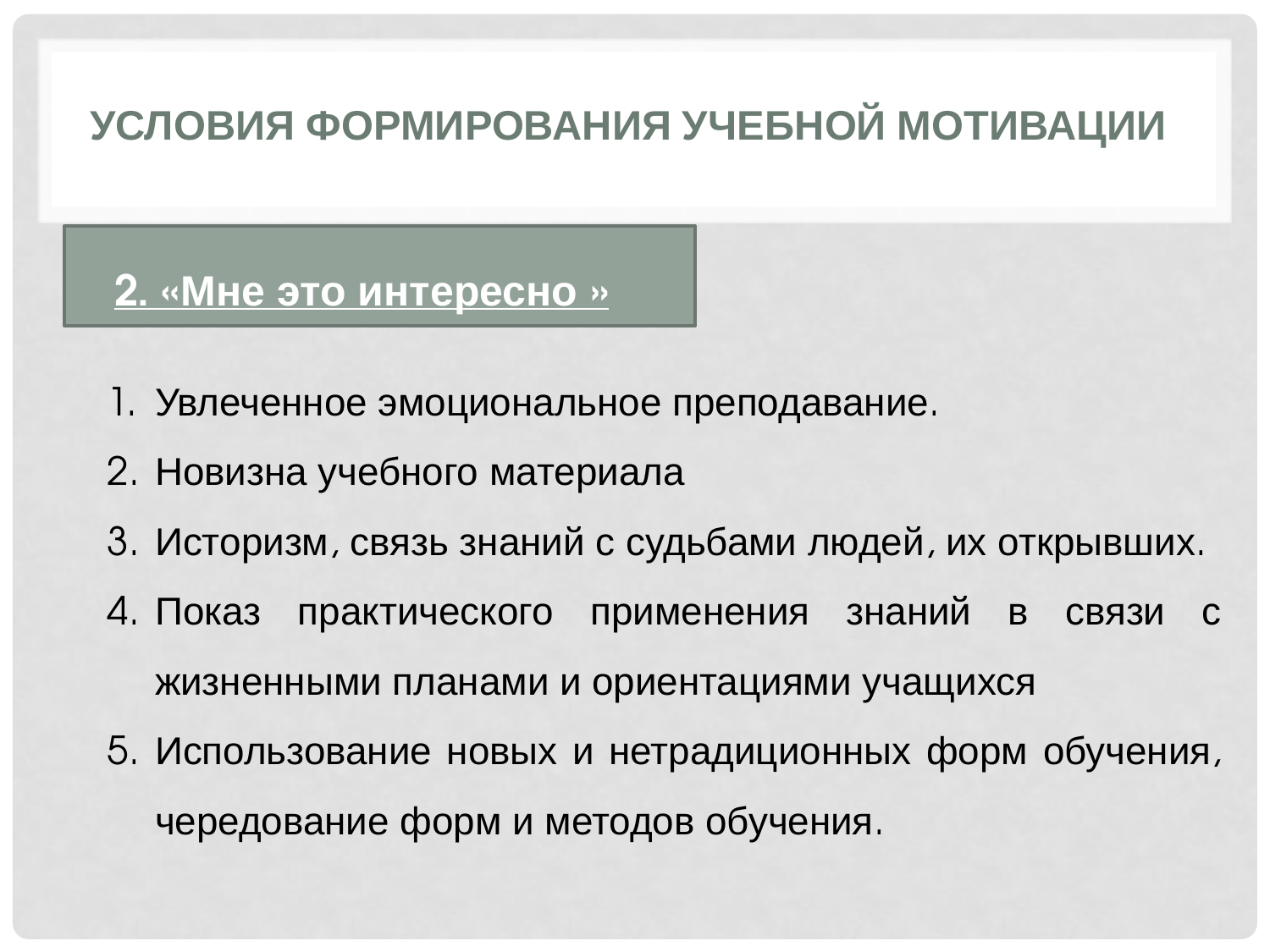

# Условия формирования учебной мотивации
2. «Мне это интересно »
Увлеченное эмоциональное преподавание.
Новизна учебного материала
Историзм, связь знаний с судьбами людей, их открывших.
Показ практического применения знаний в связи с жизненными планами и ориентациями учащихся
Использование новых и нетрадиционных форм обучения, чередование форм и методов обучения.